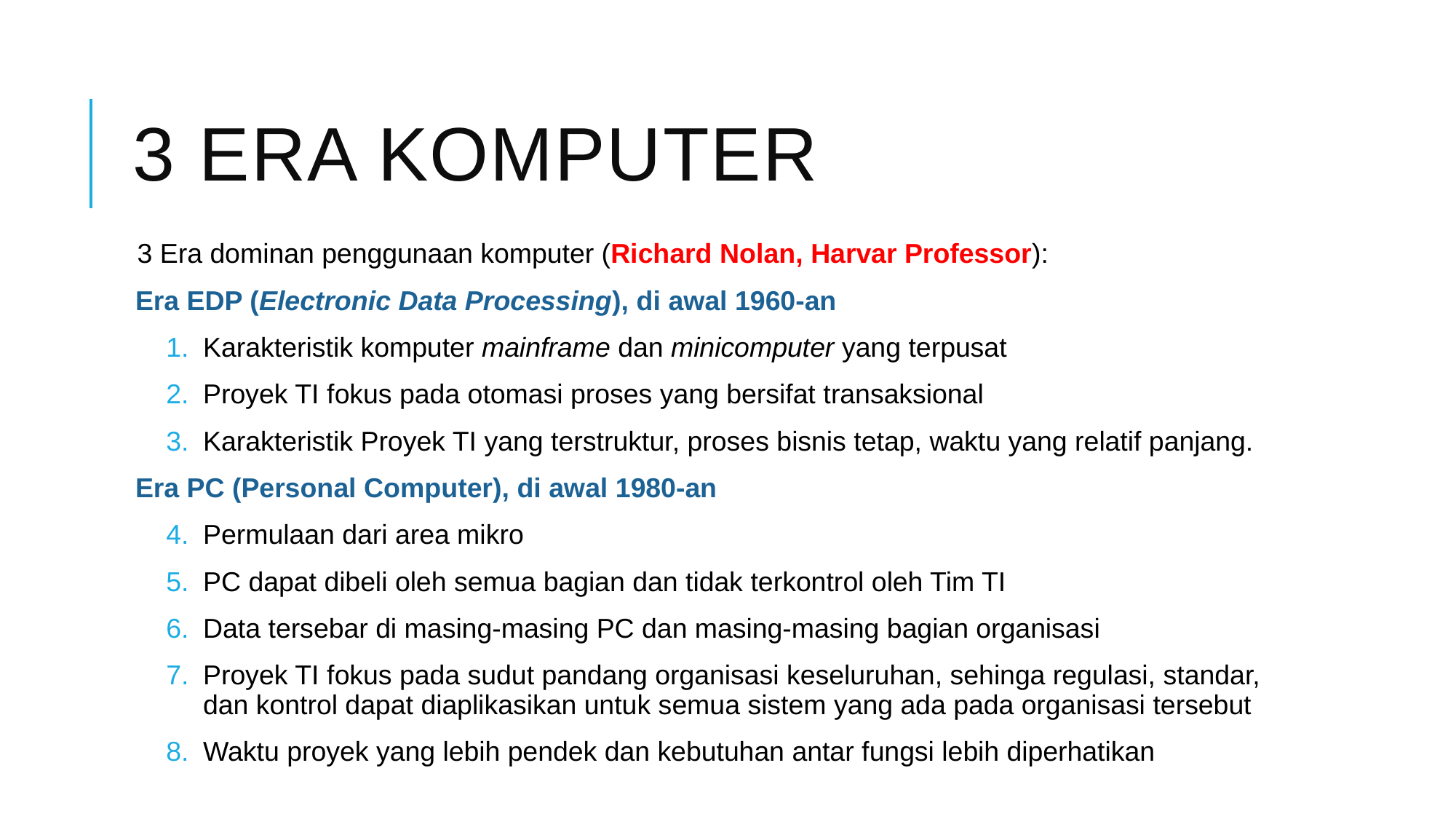

# 3 ERA KOMPUTER
3 Era dominan penggunaan komputer (Richard Nolan, Harvar Professor):
 Era EDP (Electronic Data Processing), di awal 1960-an
Karakteristik komputer mainframe dan minicomputer yang terpusat
Proyek TI fokus pada otomasi proses yang bersifat transaksional
Karakteristik Proyek TI yang terstruktur, proses bisnis tetap, waktu yang relatif panjang.
 Era PC (Personal Computer), di awal 1980-an
Permulaan dari area mikro
PC dapat dibeli oleh semua bagian dan tidak terkontrol oleh Tim TI
Data tersebar di masing-masing PC dan masing-masing bagian organisasi
Proyek TI fokus pada sudut pandang organisasi keseluruhan, sehinga regulasi, standar, dan kontrol dapat diaplikasikan untuk semua sistem yang ada pada organisasi tersebut
Waktu proyek yang lebih pendek dan kebutuhan antar fungsi lebih diperhatikan